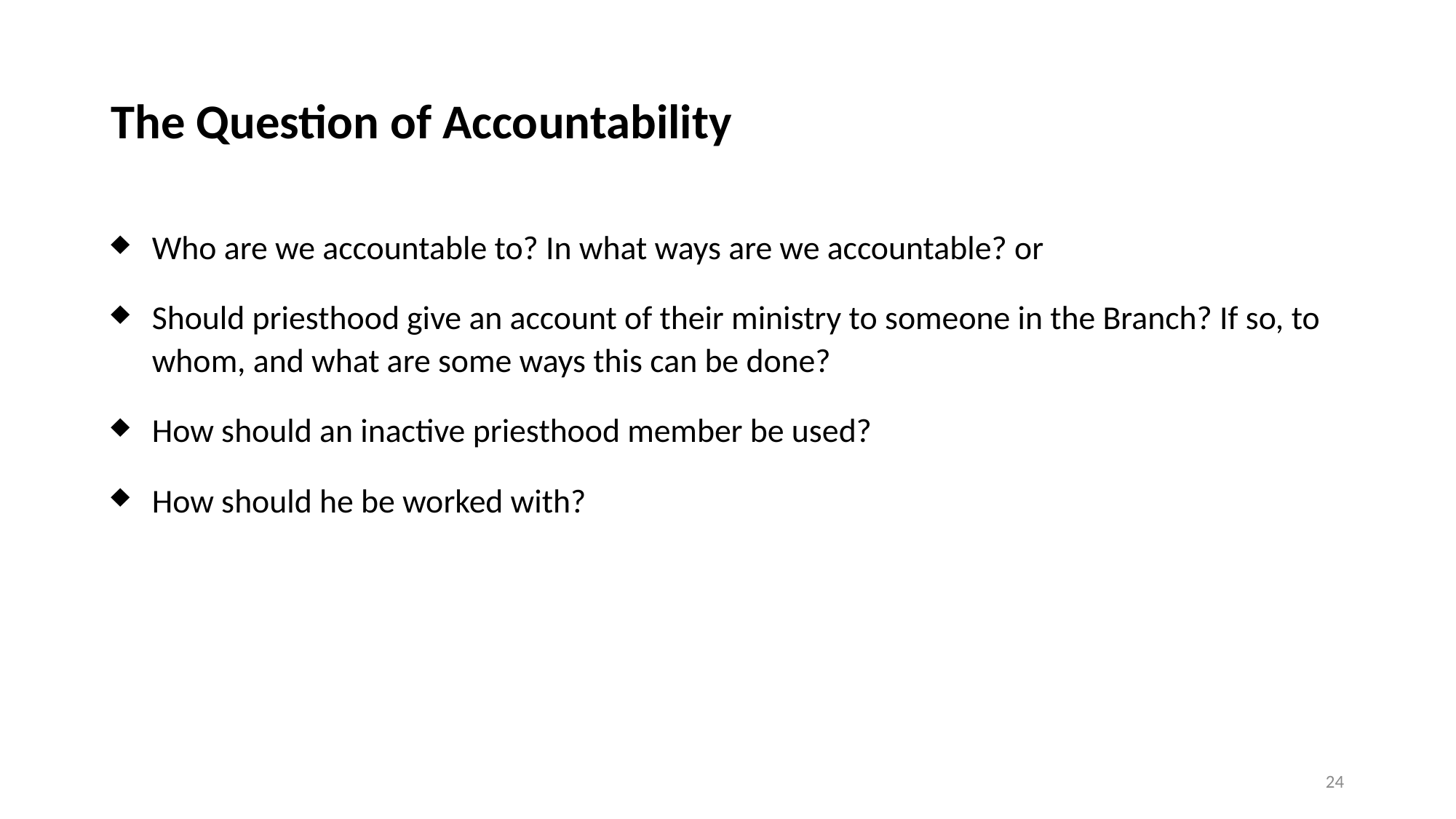

# The Question of Accountability
Who are we accountable to? In what ways are we accountable? or
Should priesthood give an account of their ministry to someone in the Branch? If so, to whom, and what are some ways this can be done?
How should an inactive priesthood member be used?
How should he be worked with?

24